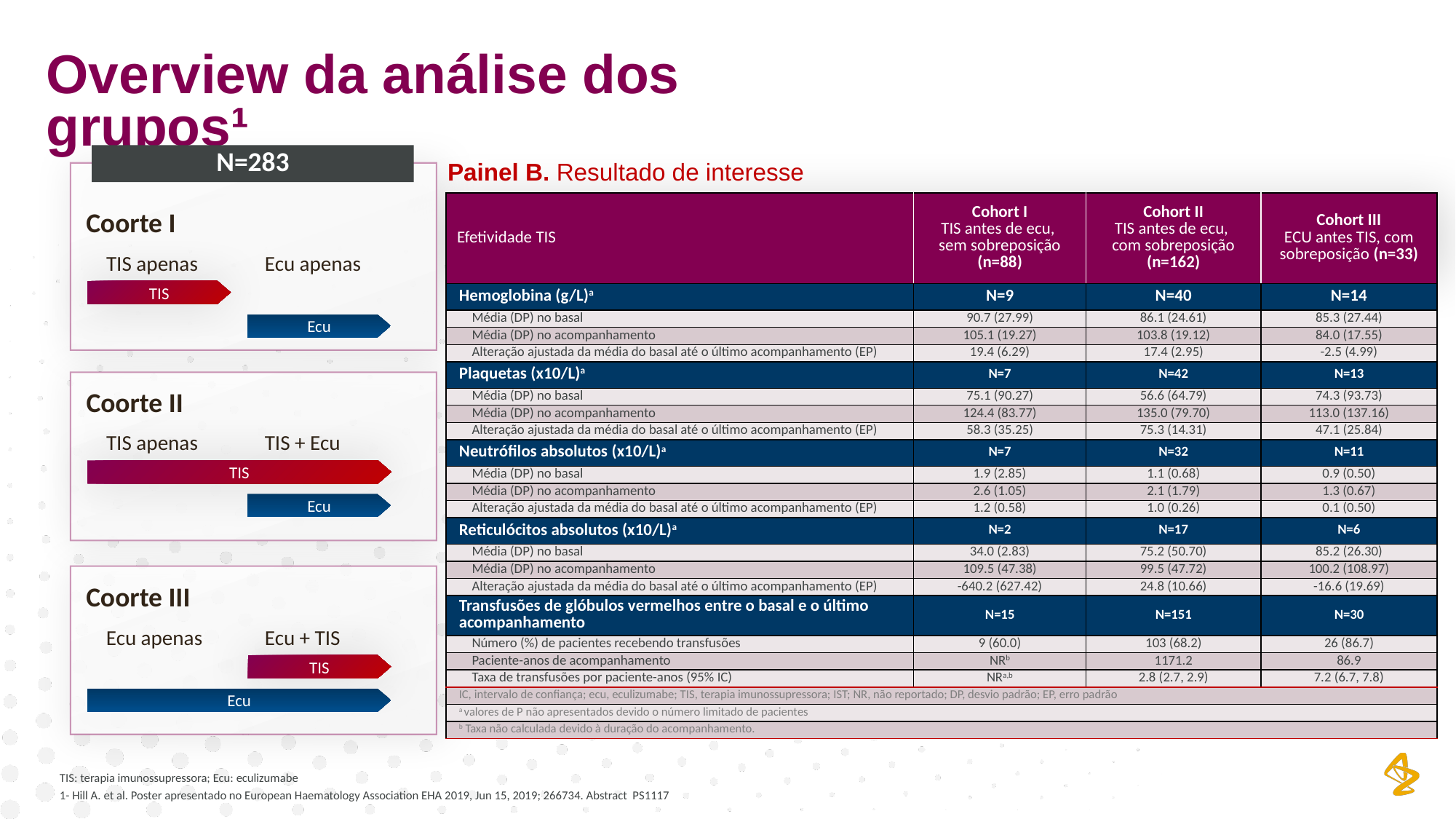

Overview da análise dos grupos¹
N=283
Painel B. Resultado de interesse

Coorte I
TIS apenas
Ecu apenas

TIS
Ecu

| Efetividade TIS | Cohort I TIS antes de ecu, sem sobreposição (n=88) | Cohort II TIS antes de ecu, com sobreposição (n=162) | Cohort III ECU antes TIS, com sobreposição (n=33) |
| --- | --- | --- | --- |
| Hemoglobina (g/L)a | N=9 | N=40 | N=14 |
| Média (DP) no basal | 90.7 (27.99) | 86.1 (24.61) | 85.3 (27.44) |
| Média (DP) no acompanhamento | 105.1 (19.27) | 103.8 (19.12) | 84.0 (17.55) |
| Alteração ajustada da média do basal até o último acompanhamento (EP) | 19.4 (6.29) | 17.4 (2.95) | -2.5 (4.99) |
| Plaquetas (x10/L)a | N=7 | N=42 | N=13 |
| Média (DP) no basal | 75.1 (90.27) | 56.6 (64.79) | 74.3 (93.73) |
| Média (DP) no acompanhamento | 124.4 (83.77) | 135.0 (79.70) | 113.0 (137.16) |
| Alteração ajustada da média do basal até o último acompanhamento (EP) | 58.3 (35.25) | 75.3 (14.31) | 47.1 (25.84) |
| Neutrófilos absolutos (x10/L)a | N=7 | N=32 | N=11 |
| Média (DP) no basal | 1.9 (2.85) | 1.1 (0.68) | 0.9 (0.50) |
| Média (DP) no acompanhamento | 2.6 (1.05) | 2.1 (1.79) | 1.3 (0.67) |
| Alteração ajustada da média do basal até o último acompanhamento (EP) | 1.2 (0.58) | 1.0 (0.26) | 0.1 (0.50) |
| Reticulócitos absolutos (x10/L)a | N=2 | N=17 | N=6 |
| Média (DP) no basal | 34.0 (2.83) | 75.2 (50.70) | 85.2 (26.30) |
| Média (DP) no acompanhamento | 109.5 (47.38) | 99.5 (47.72) | 100.2 (108.97) |
| Alteração ajustada da média do basal até o último acompanhamento (EP) | -640.2 (627.42) | 24.8 (10.66) | -16.6 (19.69) |
| Transfusões de glóbulos vermelhos entre o basal e o último acompanhamento | N=15 | N=151 | N=30 |
| Número (%) de pacientes recebendo transfusões | 9 (60.0) | 103 (68.2) | 26 (86.7) |
| Paciente-anos de acompanhamento | NRb | 1171.2 | 86.9 |
| Taxa de transfusões por paciente-anos (95% IC) | NRa,b | 2.8 (2.7, 2.9) | 7.2 (6.7, 7.8) |
| IC, intervalo de confiança; ecu, eculizumabe; TIS, terapia imunossupressora; IST; NR, não reportado; DP, desvio padrão; EP, erro padrão |  |  |  |
| a valores de P não apresentados devido o número limitado de pacientes |  |  |  |
| b Taxa não calculada devido à duração do acompanhamento. |  |  |  |

Coorte II
TIS apenas
TIS + Ecu

TIS
Ecu

Coorte III
Ecu apenas
Ecu + TIS

TIS
Ecu

TIS: terapia imunossupressora; Ecu: eculizumabe
1- Hill A. et al. Poster apresentado no European Haematology Association EHA 2019, Jun 15, 2019; 266734. Abstract  PS1117